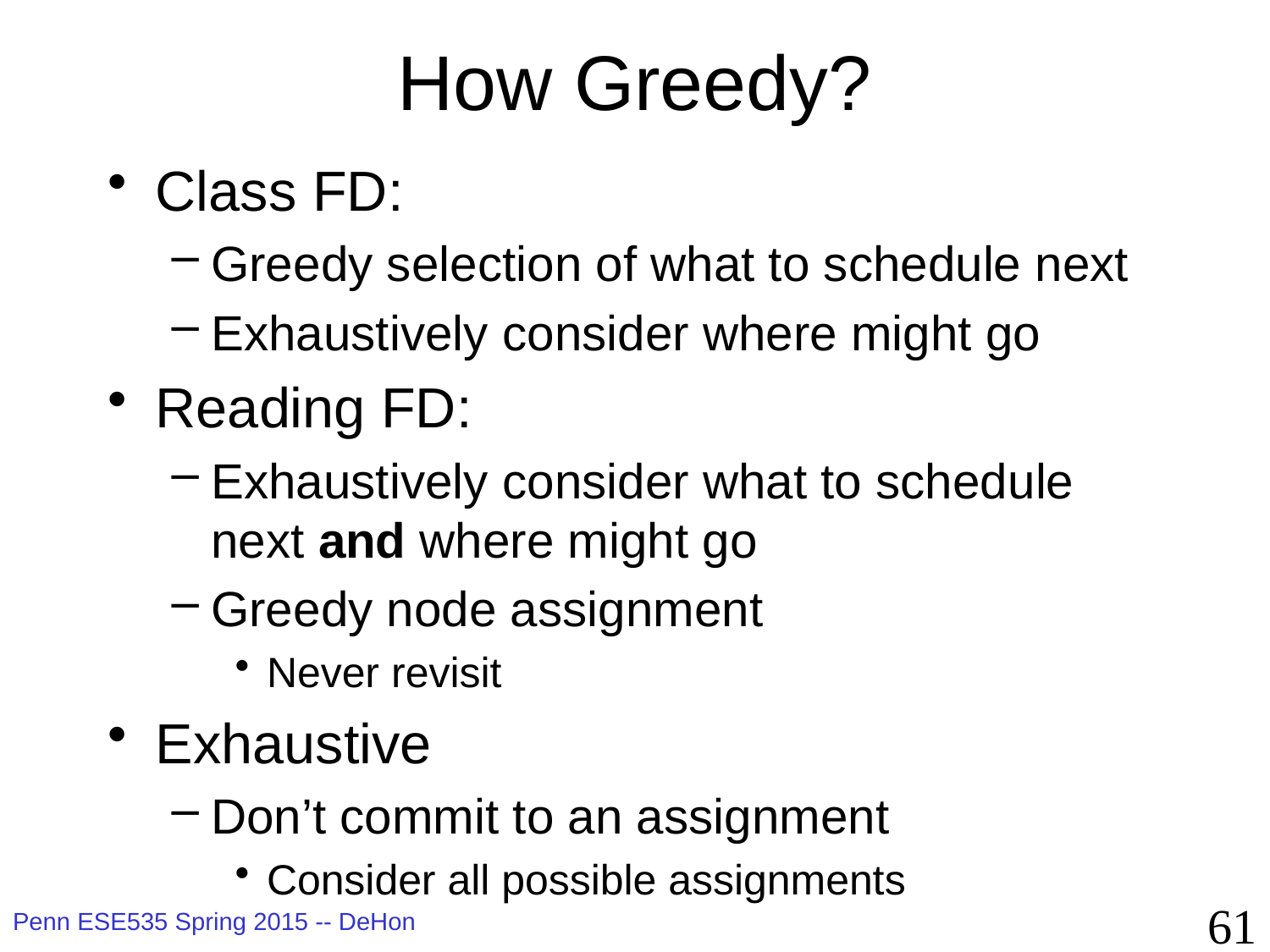

# How Greedy?
Class FD:
Greedy selection of what to schedule next
Exhaustively consider where might go
Reading FD:
Exhaustively consider what to schedule next and where might go
Greedy node assignment
Never revisit
Exhaustive
Don’t commit to an assignment
Consider all possible assignments

61
Penn ESE535 Spring 2015 -- DeHon